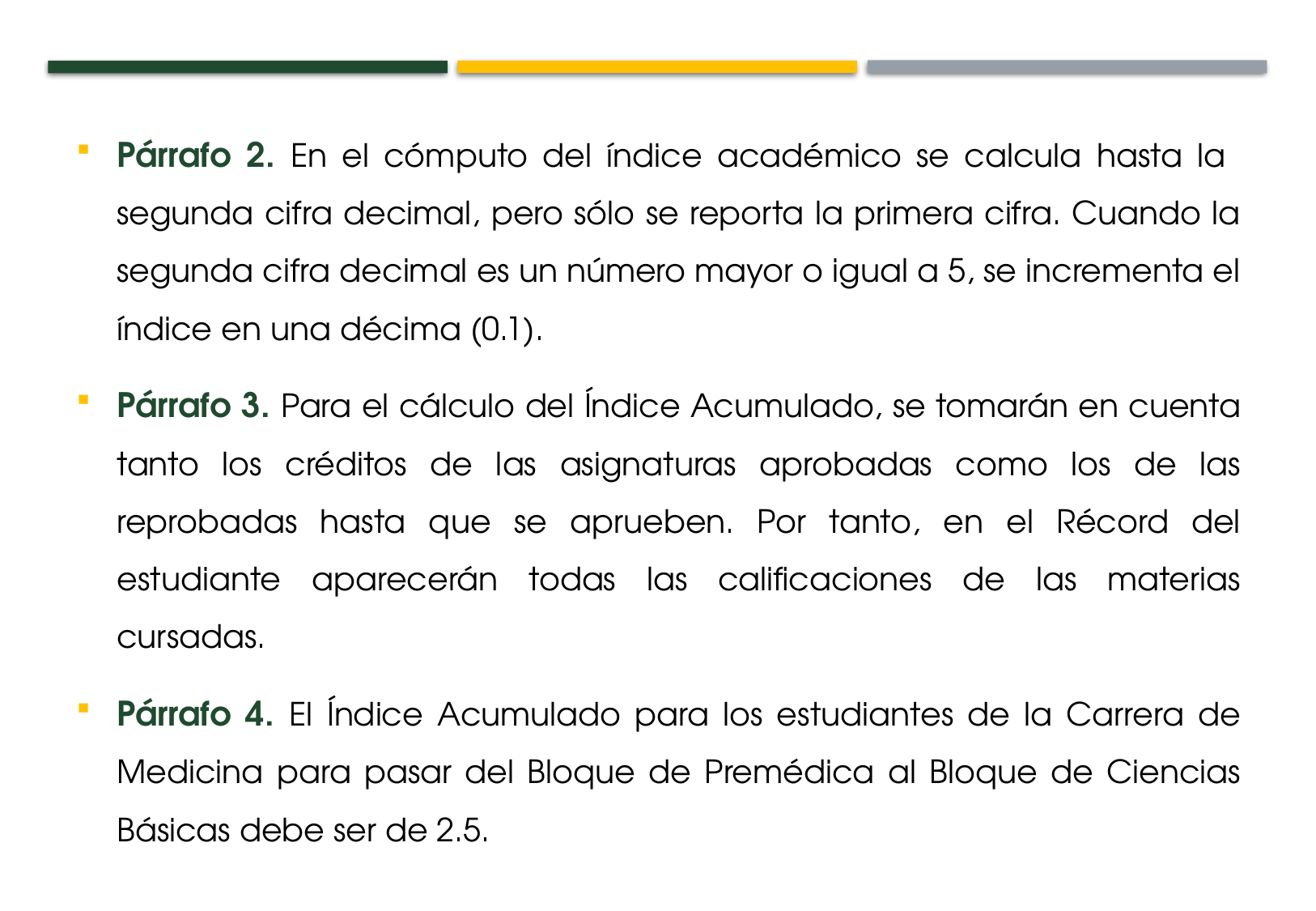

Párrafo 2. En el cómputo del índice académico se calcula hasta la  segunda cifra decimal, pero sólo se reporta la primera cifra. Cuando la segunda cifra decimal es un número mayor o igual a 5, se incrementa el índice en una décima (0.1).
Párrafo 3. Para el cálculo del Índice Acumulado, se tomarán en cuenta tanto los créditos de las asignaturas aprobadas como los de las reprobadas hasta que se aprueben. Por tanto, en el Récord del estudiante aparecerán todas las calificaciones de las materias cursadas.
Párrafo 4. El Índice Acumulado para los estudiantes de la Carrera de Medicina para pasar del Bloque de Premédica al Bloque de Ciencias Básicas debe ser de 2.5.